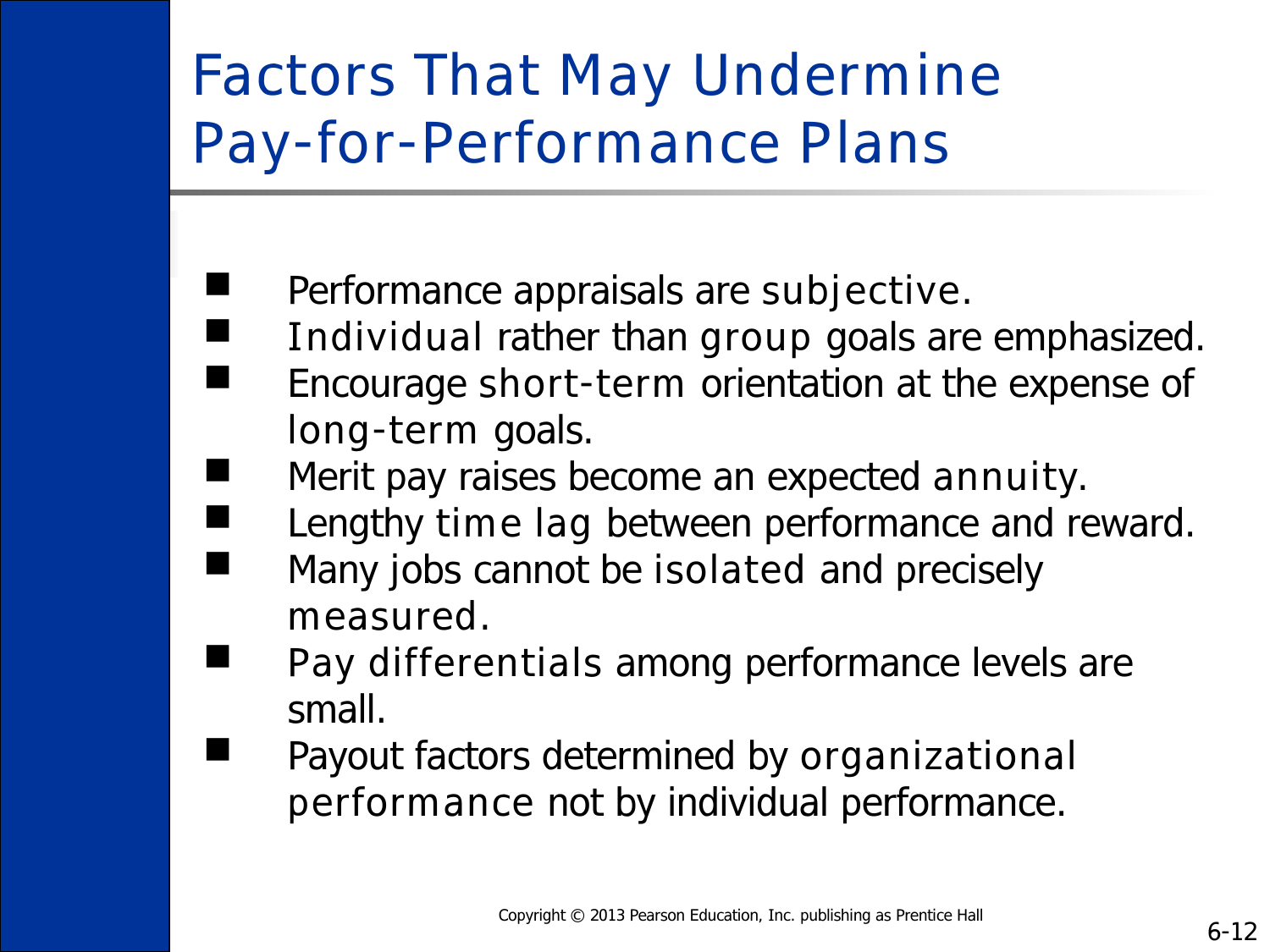

# Factors That May Undermine Pay-for-Performance Plans
Performance appraisals are subjective.
Individual rather than group goals are emphasized.
Encourage short-term orientation at the expense of long-term goals.
Merit pay raises become an expected annuity.
Lengthy time lag between performance and reward.
Many jobs cannot be isolated and precisely measured.
Pay differentials among performance levels are small.
Payout factors determined by organizational performance not by individual performance.

Copyright © 2013 Pearson Education, Inc. publishing as Prentice Hall
6-12